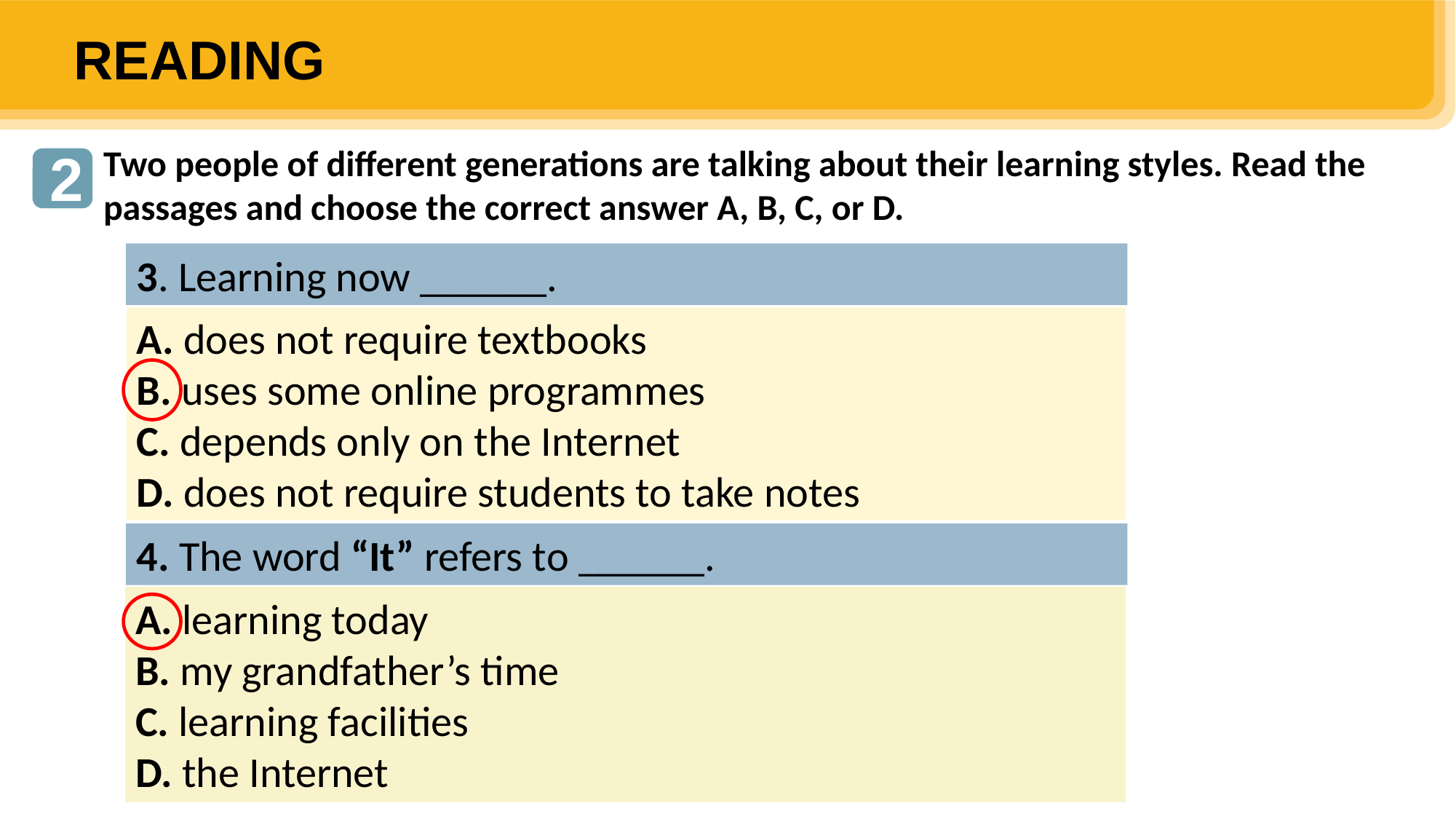

Mr Nam, grandfather, a 70-year-old farmer
I was one of the few children in my village who was still at school at the age of 15. Every dgay, I got up early and walked to school. Learning then depended mostly on our teachers and textbooks. We had no library or lab. The nearest bookshop was six kilometres away. I learned simply by taking notes during class, memorisingthem, and doing the homework. Life then was simple. We rarely travelled outside our village, so we didn’t know much about the world around us.

READING
Two people of different generations are talking about their learning styles. Read the passages and choose the correct answer A, B, C, or D.
2

3. Learning now ______.
A. does not require textbooks
B. uses some online programmes
C. depends only on the Internet
D. does not require students to take notes

4. The word “It” refers to ______.
A. learning today
B. my grandfather’s time
C. learning facilities
D. the Internet